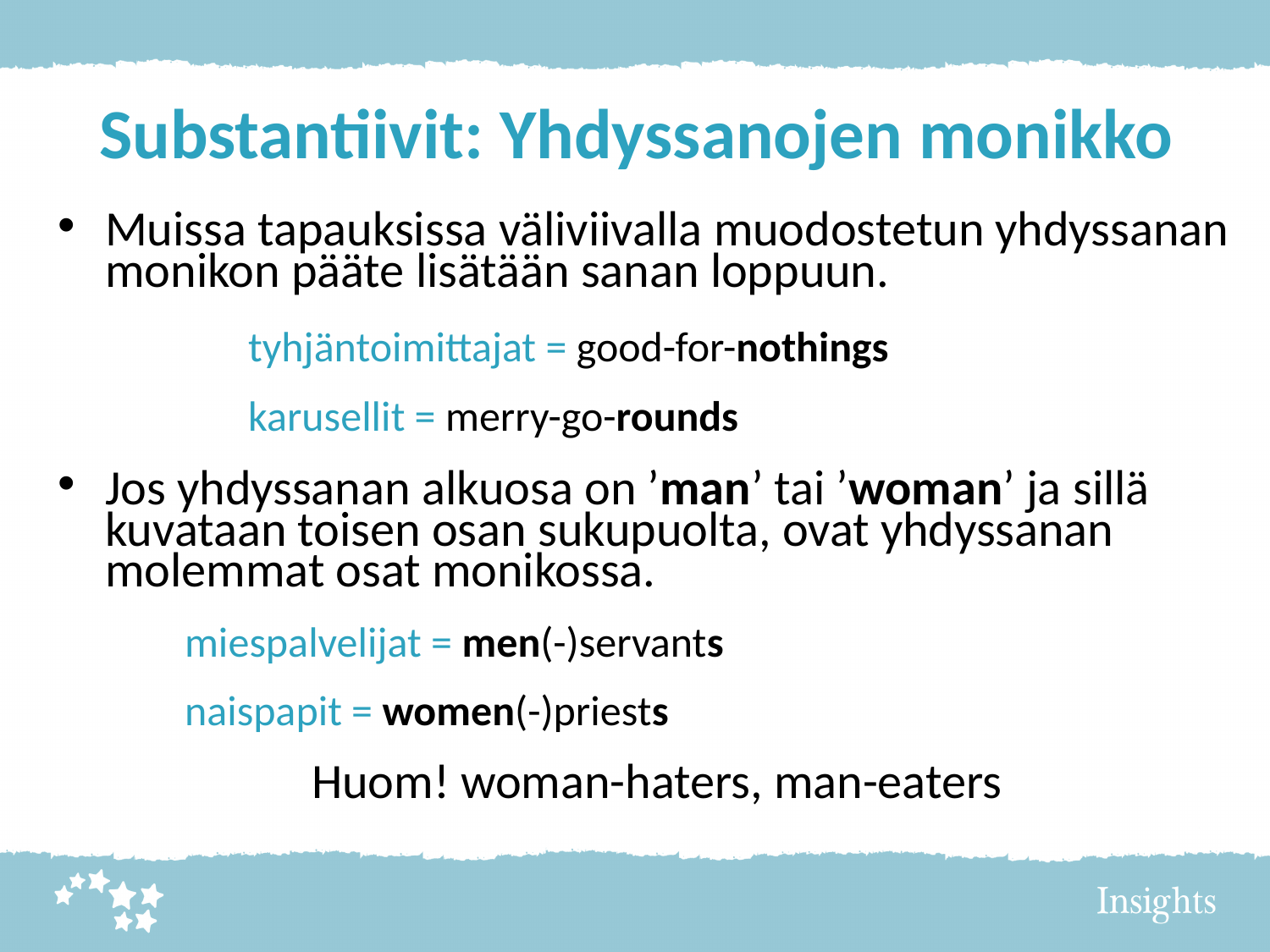

# Substantiivit: Yhdyssanojen monikko
Muissa tapauksissa väliviivalla muodostetun yhdyssanan monikon pääte lisätään sanan loppuun.
	tyhjäntoimittajat = good-for-nothings
	karusellit = merry-go-rounds
Jos yhdyssanan alkuosa on ’man’ tai ’woman’ ja sillä kuvataan toisen osan sukupuolta, ovat yhdyssanan molemmat osat monikossa.
miespalvelijat = men(-)servants
naispapit = women(-)priests
	Huom! woman-haters, man-eaters